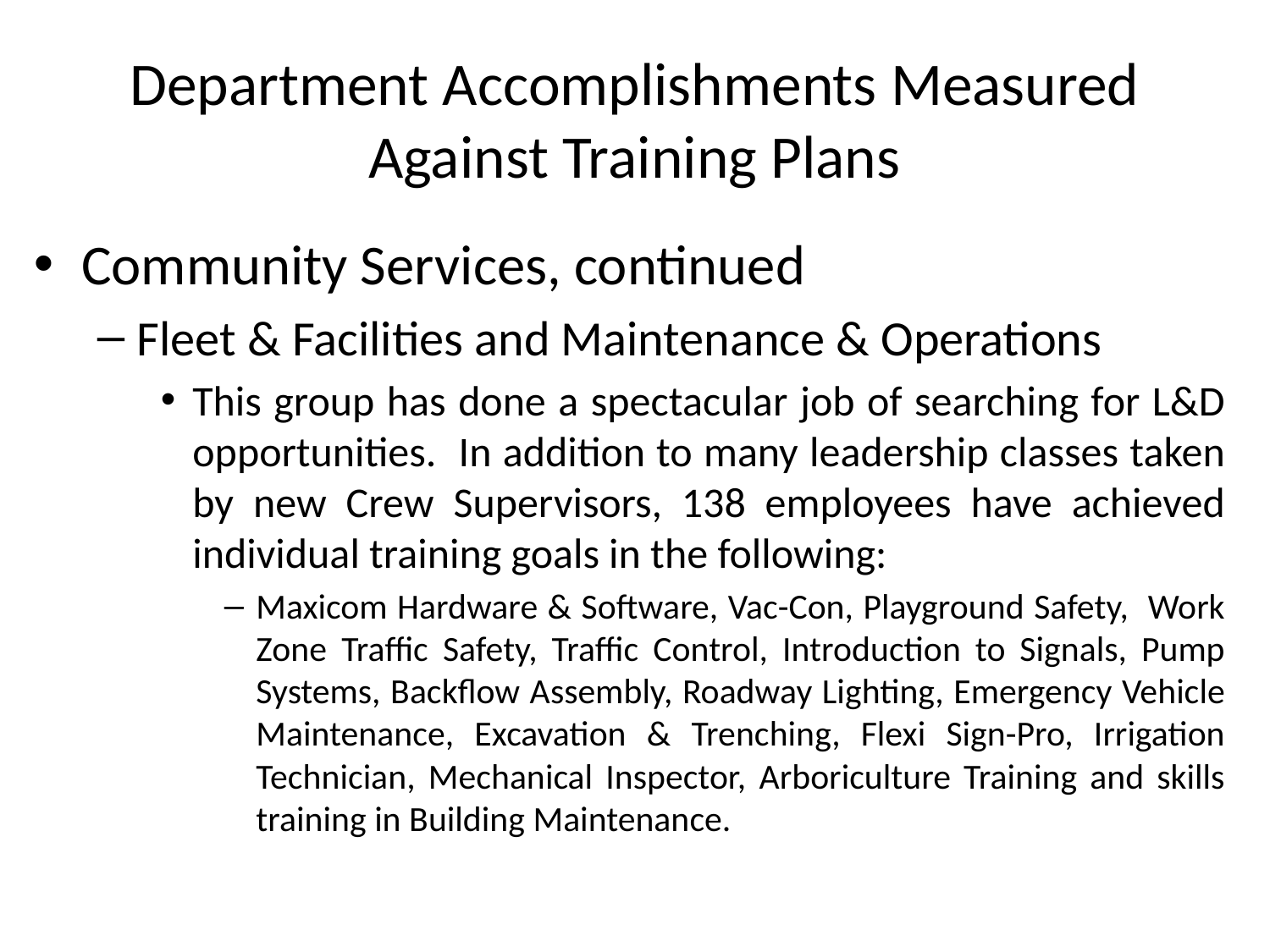

# Department Accomplishments Measured Against Training Plans
Community Services, continued
Fleet & Facilities and Maintenance & Operations
This group has done a spectacular job of searching for L&D opportunities.  In addition to many leadership classes taken by new Crew Supervisors, 138 employees have achieved individual training goals in the following:
Maxicom Hardware & Software, Vac-Con, Playground Safety,  Work Zone Traffic Safety, Traffic Control, Introduction to Signals, Pump Systems, Backflow Assembly, Roadway Lighting, Emergency Vehicle Maintenance, Excavation & Trenching, Flexi Sign-Pro, Irrigation Technician, Mechanical Inspector, Arboriculture Training and skills training in Building Maintenance.